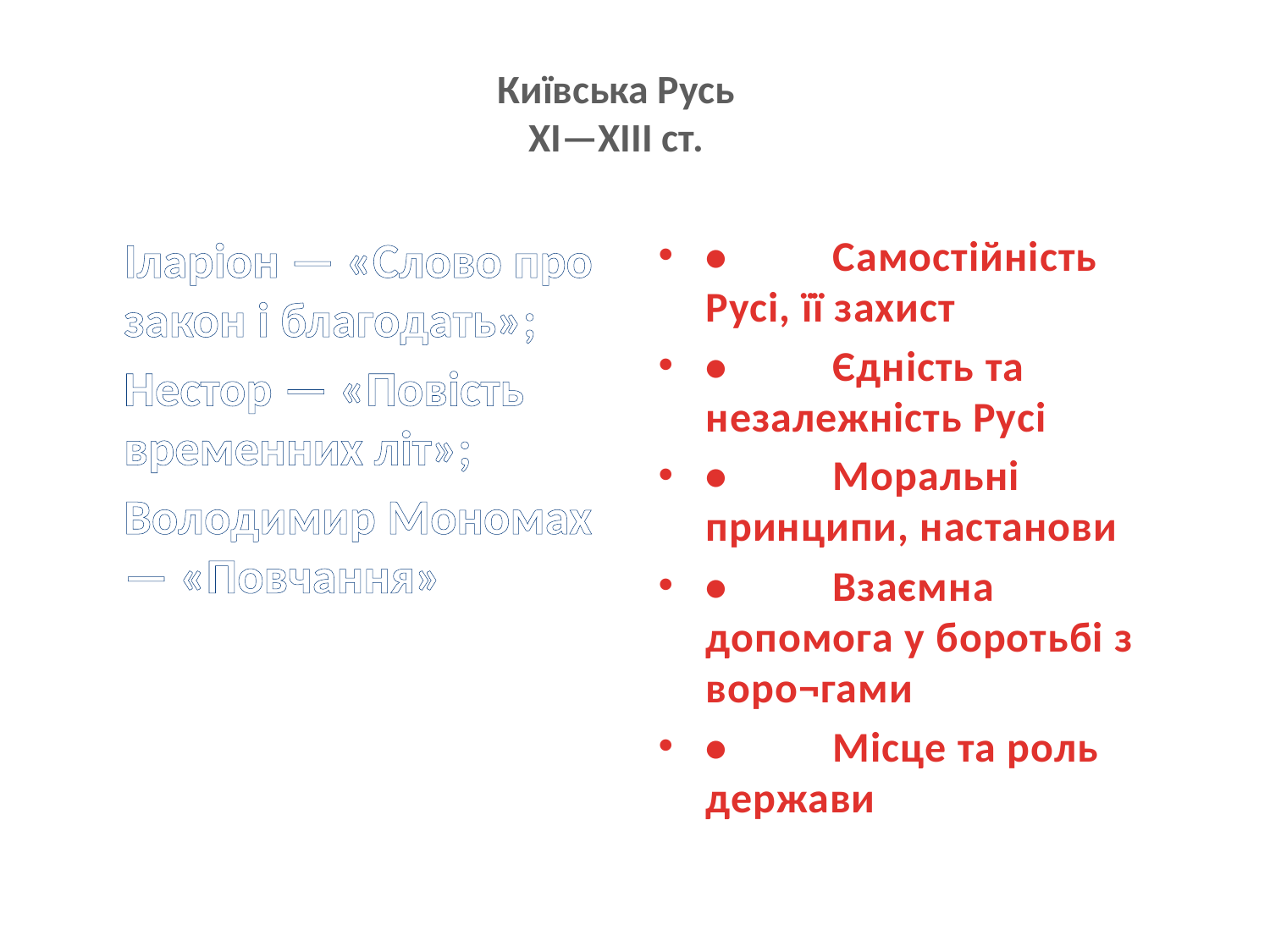

# Київська Русь ХІ—ХІІІ ст.
Іларіон — «Слово про закон і благодать»;
Нестор — «Повість временних літ»;
Володимир Мономах — «Повчання»

•	Самостійність Русі, її захист
•	Єдність та незалежність Русі
•	Моральні принципи, настанови
•	Взаємна допомога у боротьбі з воро¬гами
•	Місце та роль держави